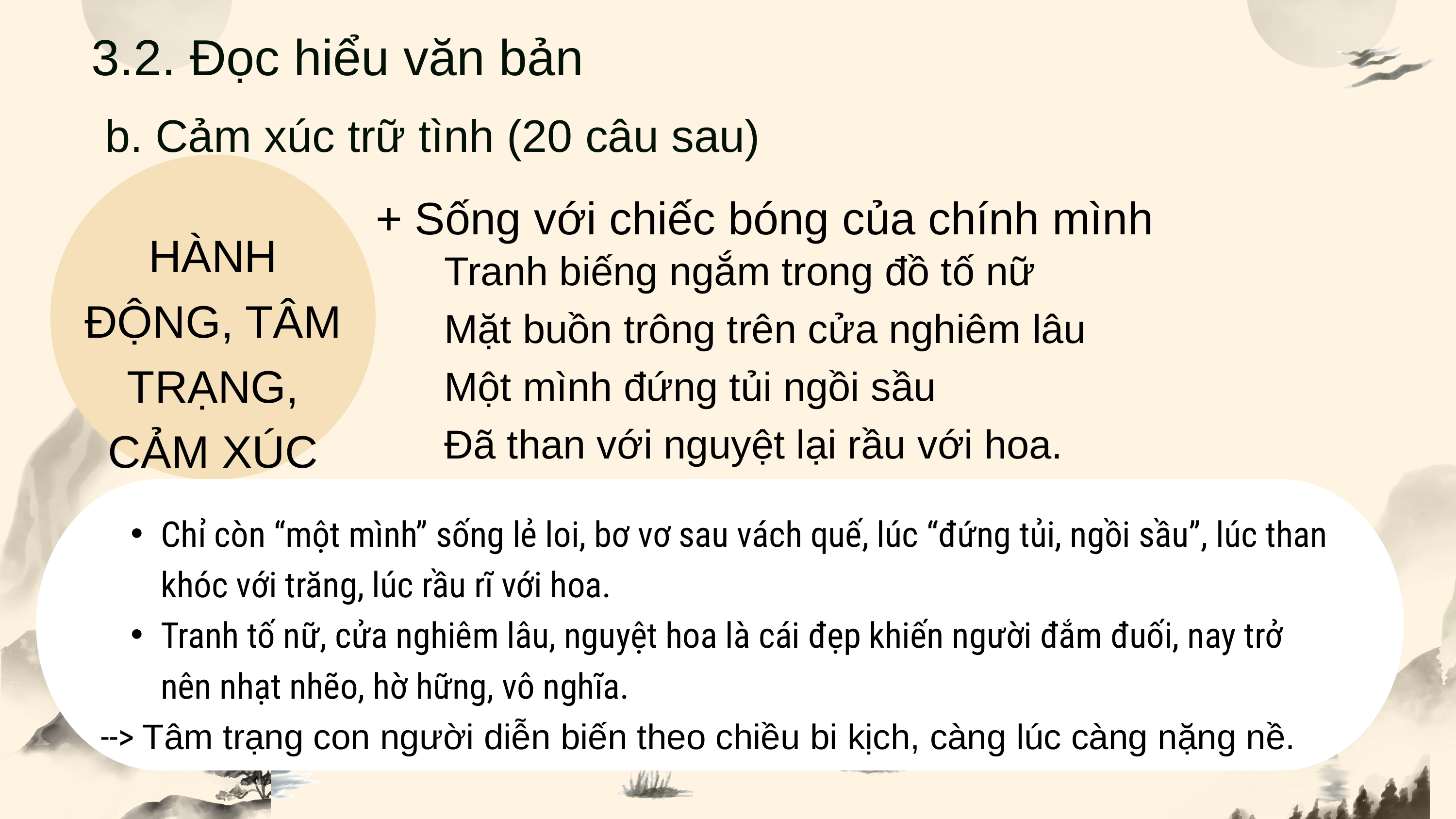

3.2. Đọc hiểu văn bản

b. Cảm xúc trữ tình (20 câu sau)

+ Sống với chiếc bóng của chính mình
HÀNH ĐỘNG, TÂM TRẠNG, CẢM XÚC
Tranh biếng ngắm trong đồ tố nữ
Mặt buồn trông trên cửa nghiêm lâu
Một mình đứng tủi ngồi sầu
Đã than với nguyệt lại rầu với hoa.

Chỉ còn “một mình” sống lẻ loi, bơ vơ sau vách quế, lúc “đứng tủi, ngồi sầu”, lúc than khóc với trăng, lúc rầu rĩ với hoa.
Tranh tố nữ, cửa nghiêm lâu, nguyệt hoa là cái đẹp khiến người đắm đuối, nay trở nên nhạt nhẽo, hờ hững, vô nghĩa.
--> Tâm trạng con người diễn biến theo chiều bi kịch, càng lúc càng nặng nề.